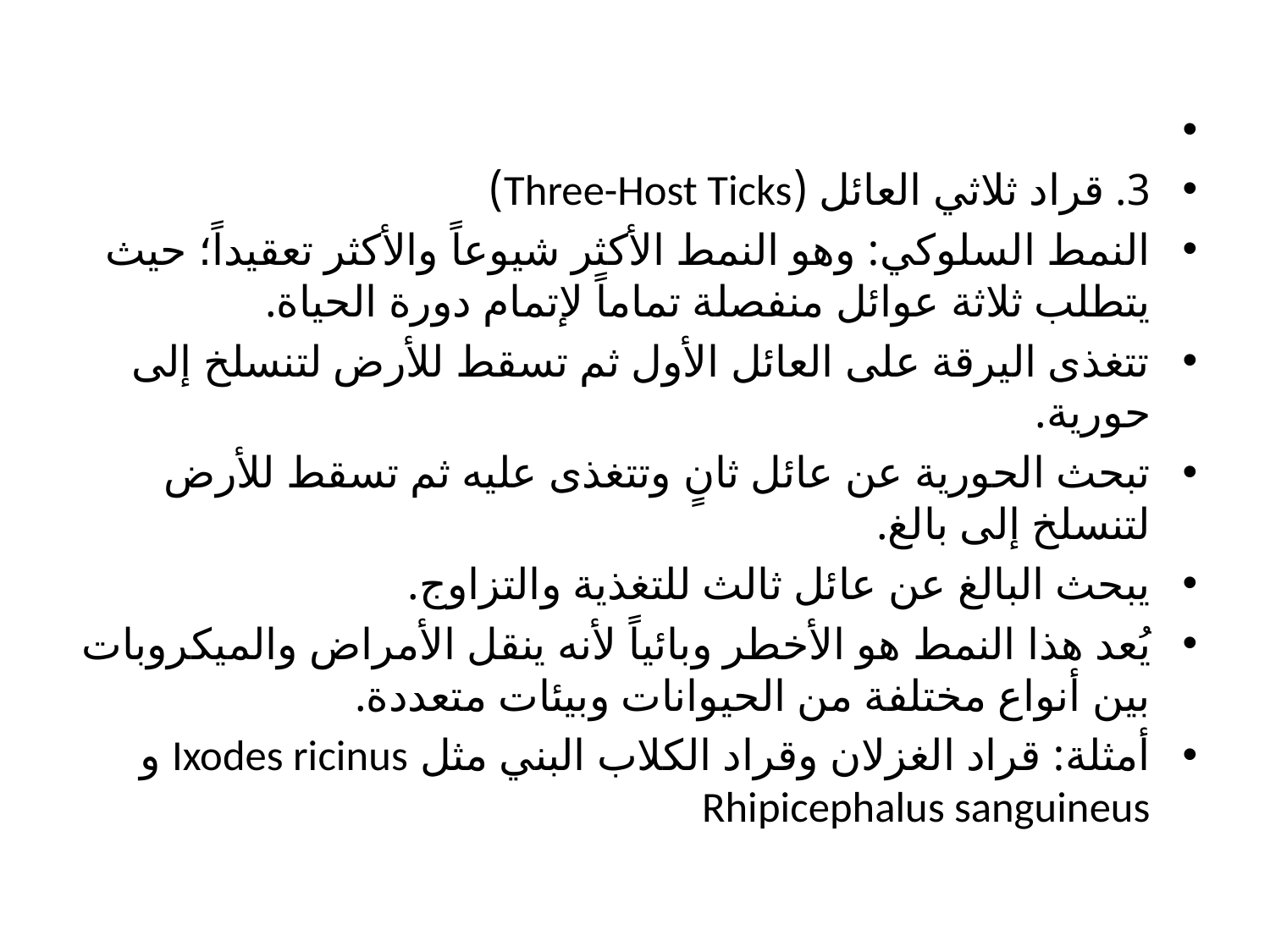

​3. قراد ثلاثي العائل (Three-Host Ticks)
​النمط السلوكي: وهو النمط الأكثر شيوعاً والأكثر تعقيداً؛ حيث يتطلب ثلاثة عوائل منفصلة تماماً لإتمام دورة الحياة.
​تتغذى اليرقة على العائل الأول ثم تسقط للأرض لتنسلخ إلى حورية.
​تبحث الحورية عن عائل ثانٍ وتتغذى عليه ثم تسقط للأرض لتنسلخ إلى بالغ.
​يبحث البالغ عن عائل ثالث للتغذية والتزاوج.
​يُعد هذا النمط هو الأخطر وبائياً لأنه ينقل الأمراض والميكروبات بين أنواع مختلفة من الحيوانات وبيئات متعددة.
​أمثلة: قراد الغزلان وقراد الكلاب البني مثل Ixodes ricinus و Rhipicephalus sanguineus